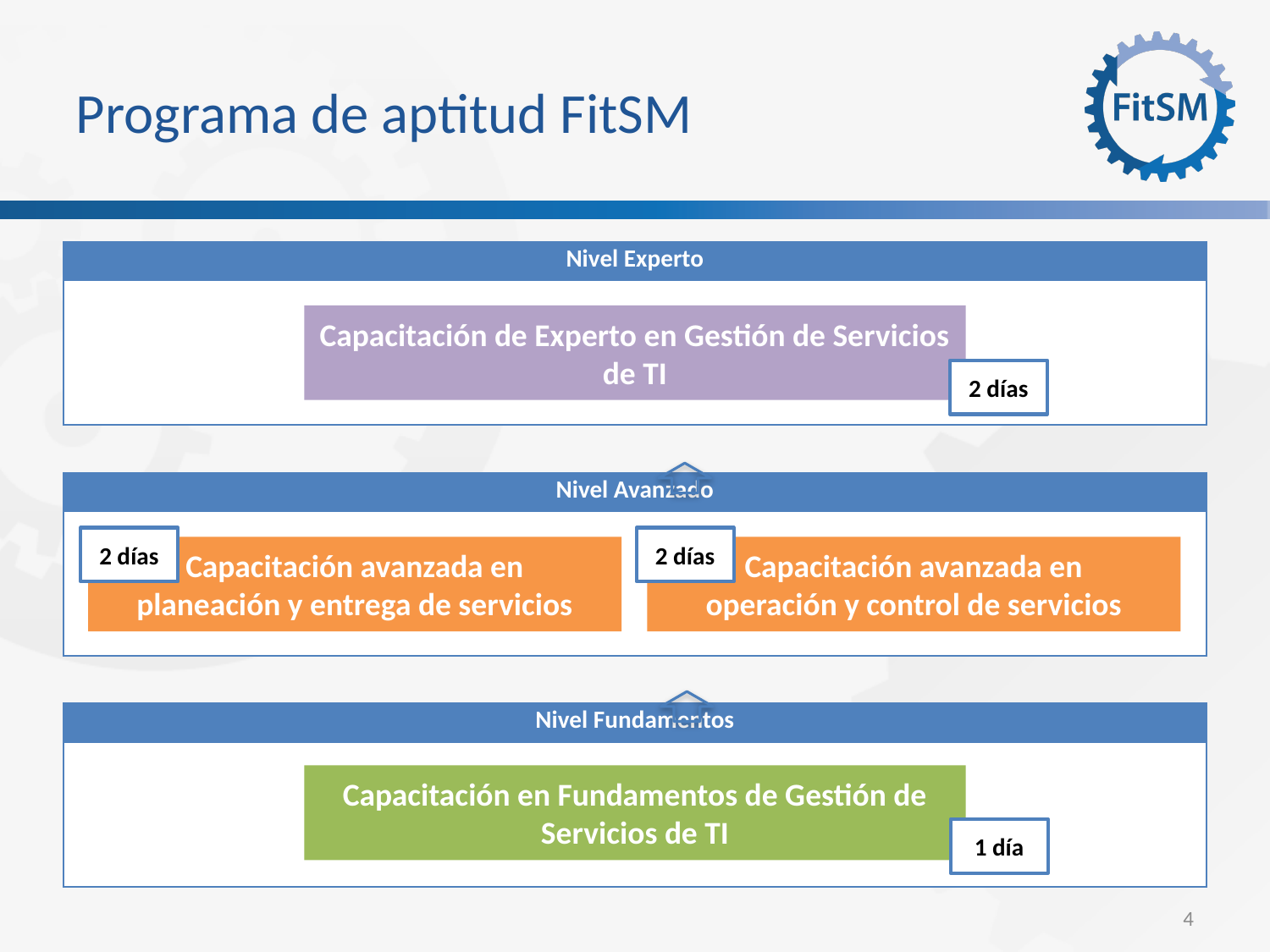

Programa de aptitud FitSM
| Nivel Experto |
| --- |
|  |
Capacitación de Experto en Gestión de Servicios de TI
2 días

| Nivel Avanzado |
| --- |
|  |
2 días
2 días
Capacitación avanzada en
planeación y entrega de servicios
Capacitación avanzada en
operación y control de servicios

| Nivel Fundamentos |
| --- |
|  |
Capacitación en Fundamentos de Gestión de Servicios de TI
1 día
4